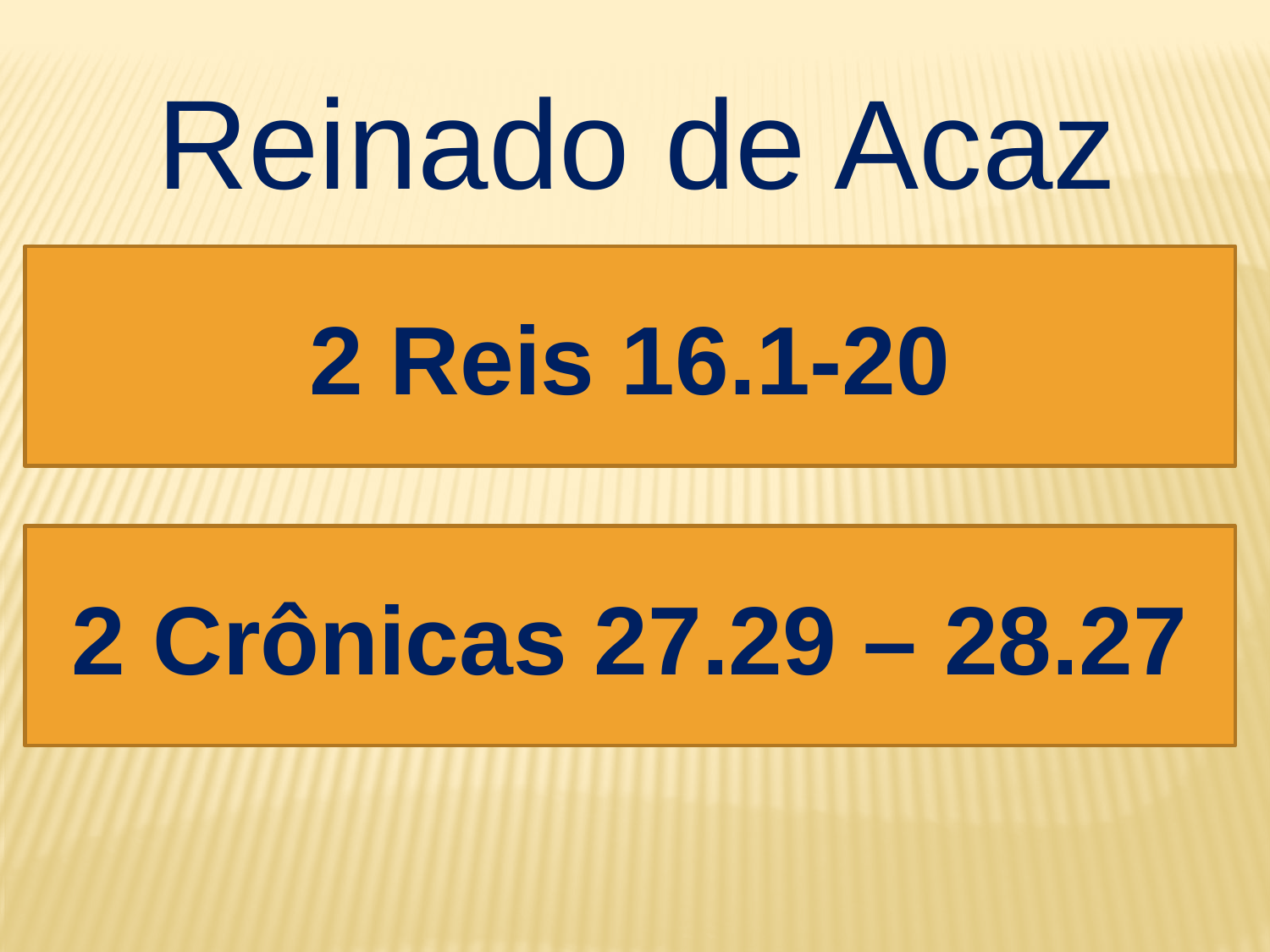

Reinado de Acaz

2 Reis 16.1-20
2 Crônicas 27.29 – 28.27